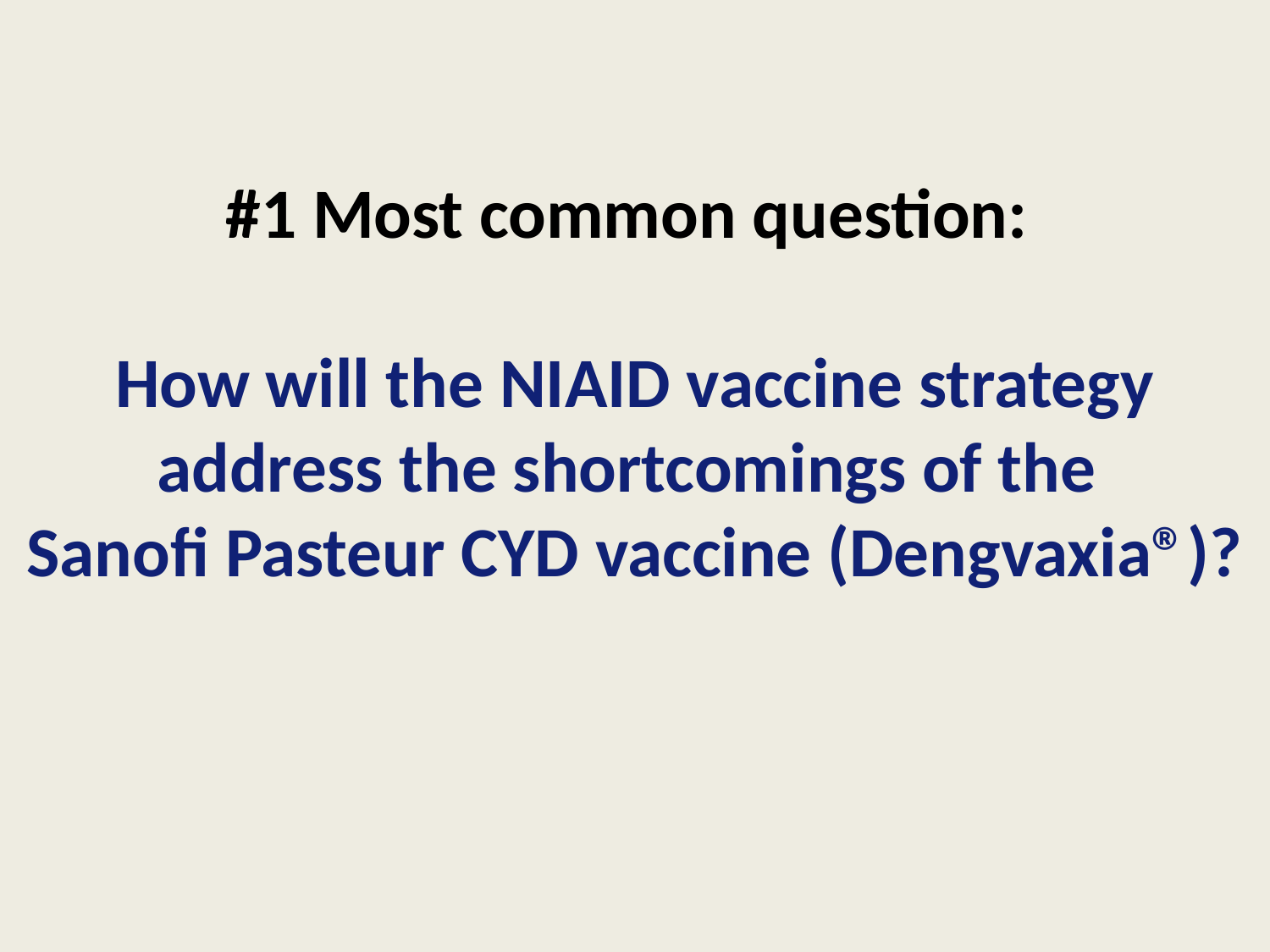

#1 Most common question:

How will the NIAID vaccine strategy address the shortcomings of the
Sanofi Pasteur CYD vaccine (Dengvaxia®)?